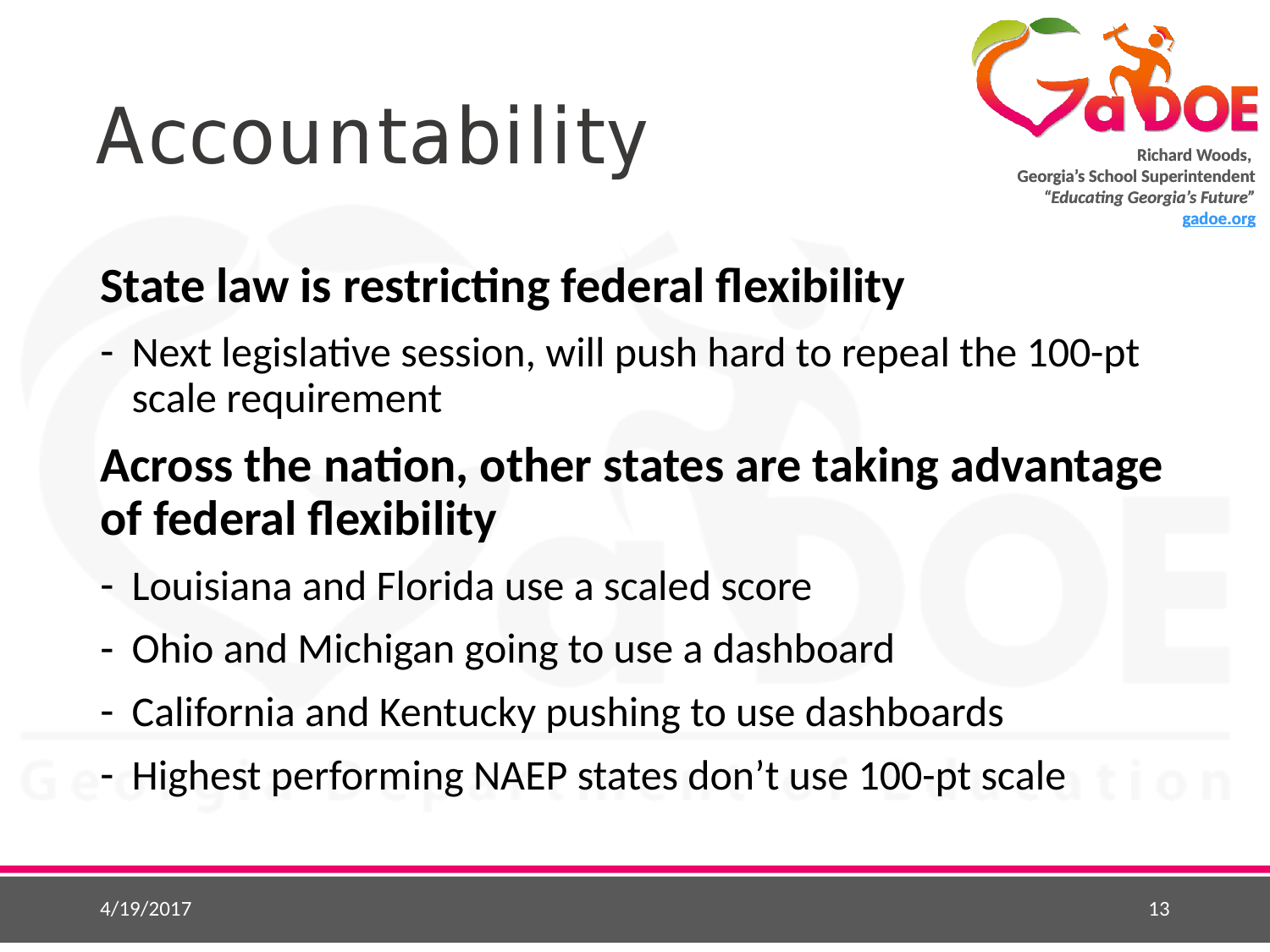

# Accountability
State law is restricting federal flexibility
Next legislative session, will push hard to repeal the 100-pt scale requirement
Across the nation, other states are taking advantage of federal flexibility
Louisiana and Florida use a scaled score
Ohio and Michigan going to use a dashboard
California and Kentucky pushing to use dashboards
Highest performing NAEP states don’t use 100-pt scale
4/19/2017
13